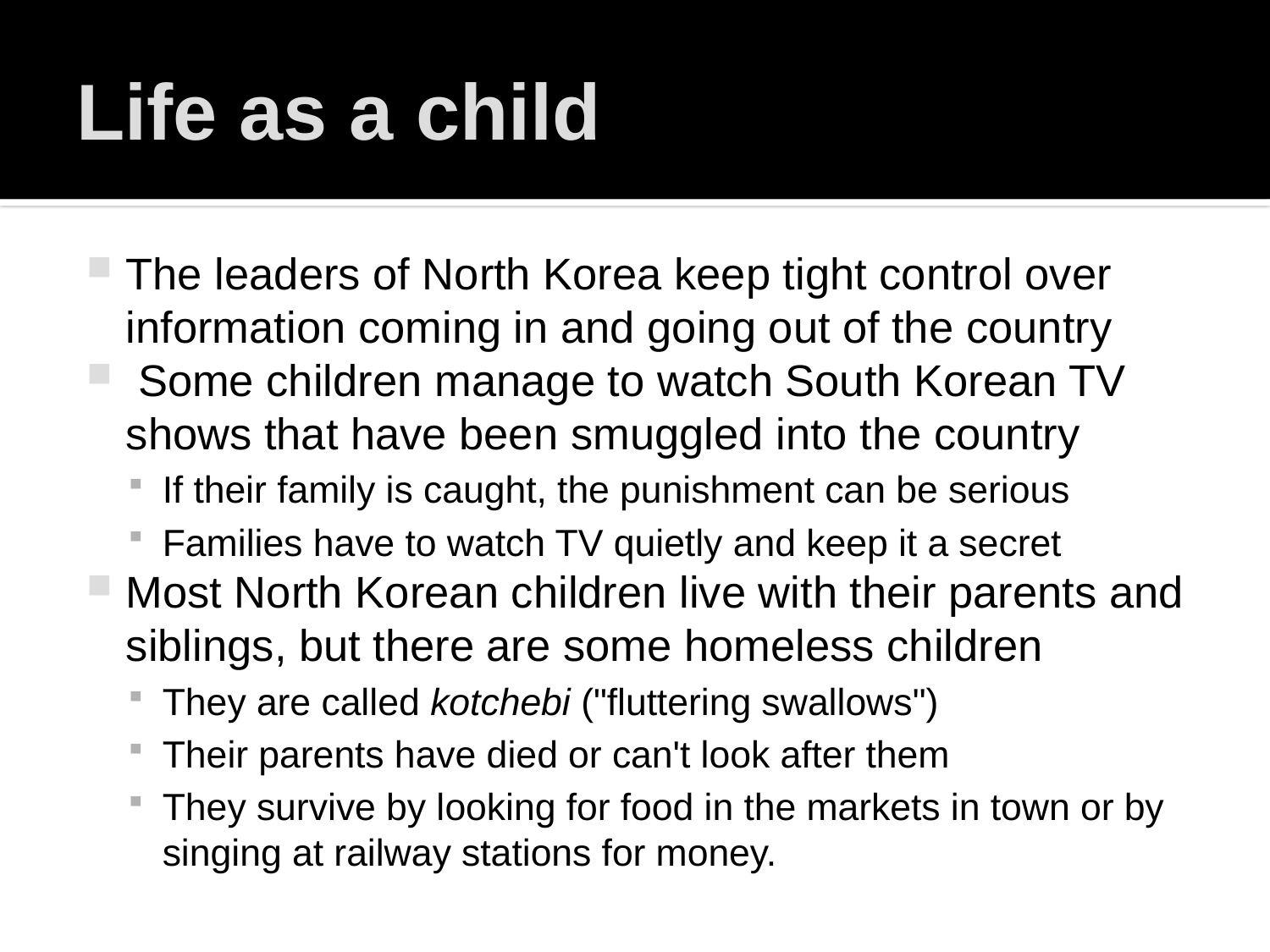

# Life as a child
The leaders of North Korea keep tight control over information coming in and going out of the country
 Some children manage to watch South Korean TV shows that have been smuggled into the country
If their family is caught, the punishment can be serious
Families have to watch TV quietly and keep it a secret
Most North Korean children live with their parents and siblings, but there are some homeless children
They are called kotchebi ("fluttering swallows")
Their parents have died or can't look after them
They survive by looking for food in the markets in town or by singing at railway stations for money.